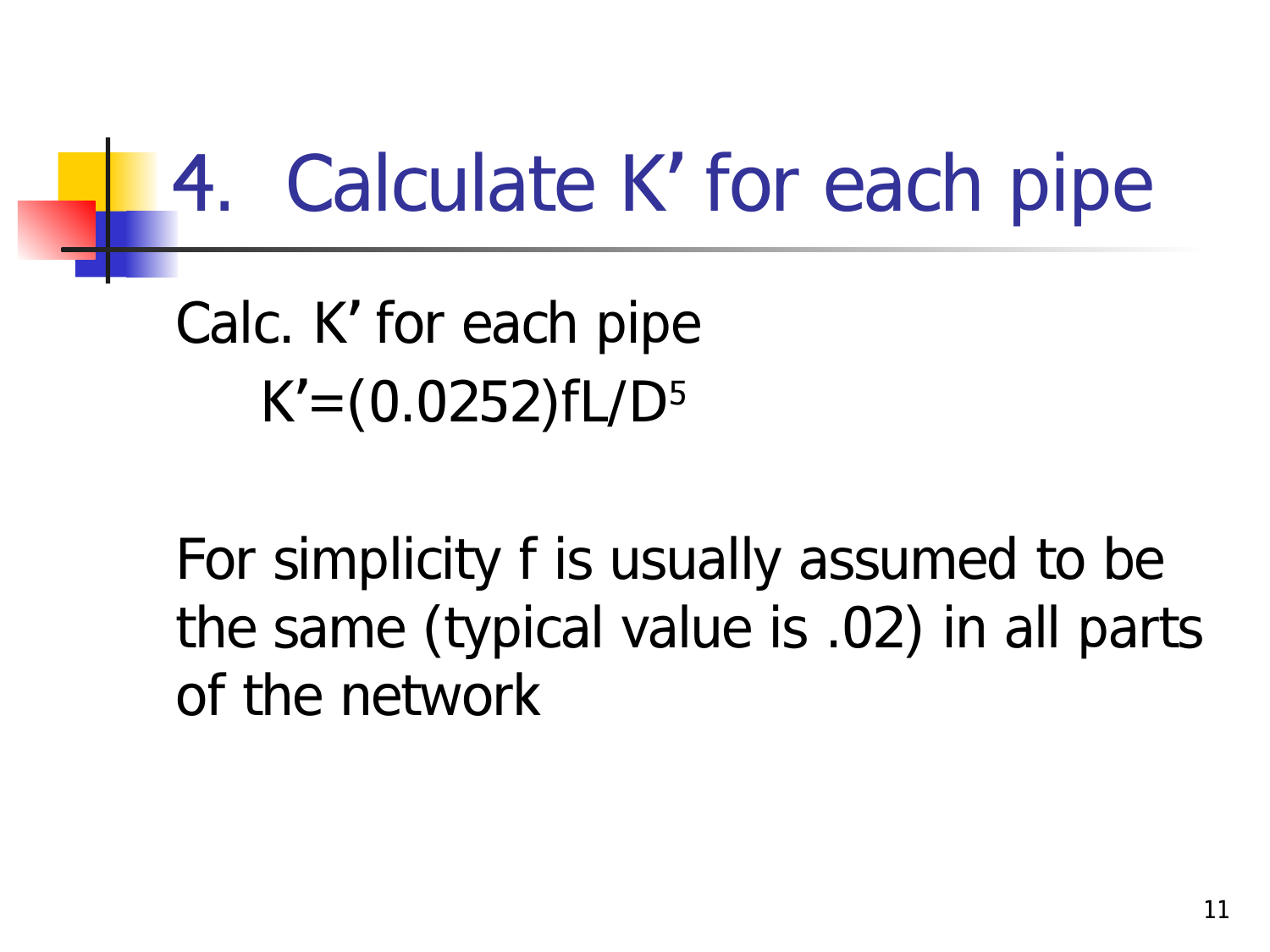

# 4.  Calculate K’ for each pipe
Calc. K’ for each pipe
	K’=(0.0252)fL/D5

For simplicity f is usually assumed to be the same (typical value is .02) in all parts of the network

11